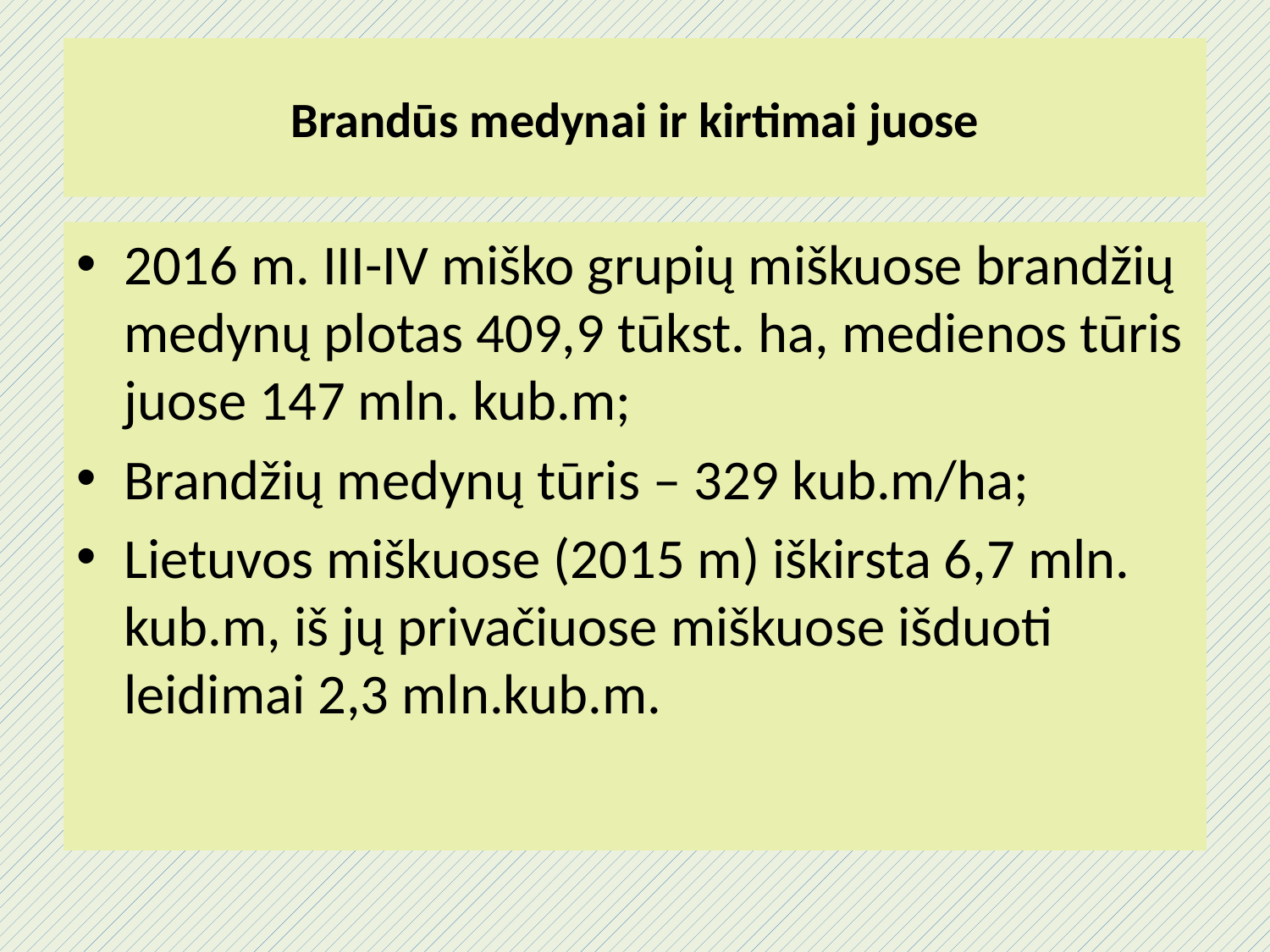

# Brandūs medynai ir kirtimai juose
2016 m. III-IV miško grupių miškuose brandžių medynų plotas 409,9 tūkst. ha, medienos tūris juose 147 mln. kub.m;
Brandžių medynų tūris – 329 kub.m/ha;
Lietuvos miškuose (2015 m) iškirsta 6,7 mln. kub.m, iš jų privačiuose miškuose išduoti leidimai 2,3 mln.kub.m.